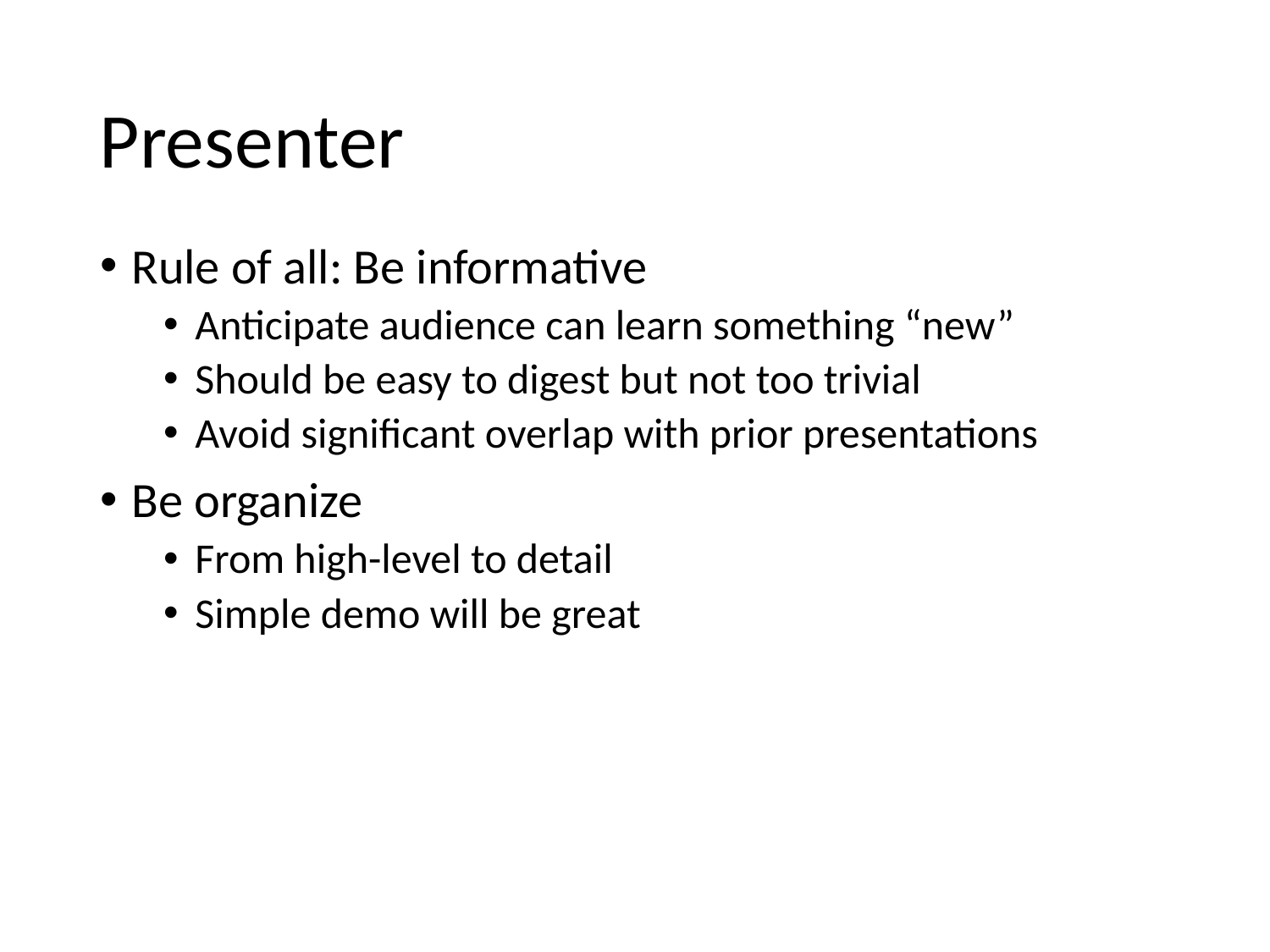

Presenter
Rule of all: Be informative
Anticipate audience can learn something “new”
Should be easy to digest but not too trivial
Avoid significant overlap with prior presentations
Be organize
From high-level to detail
Simple demo will be great